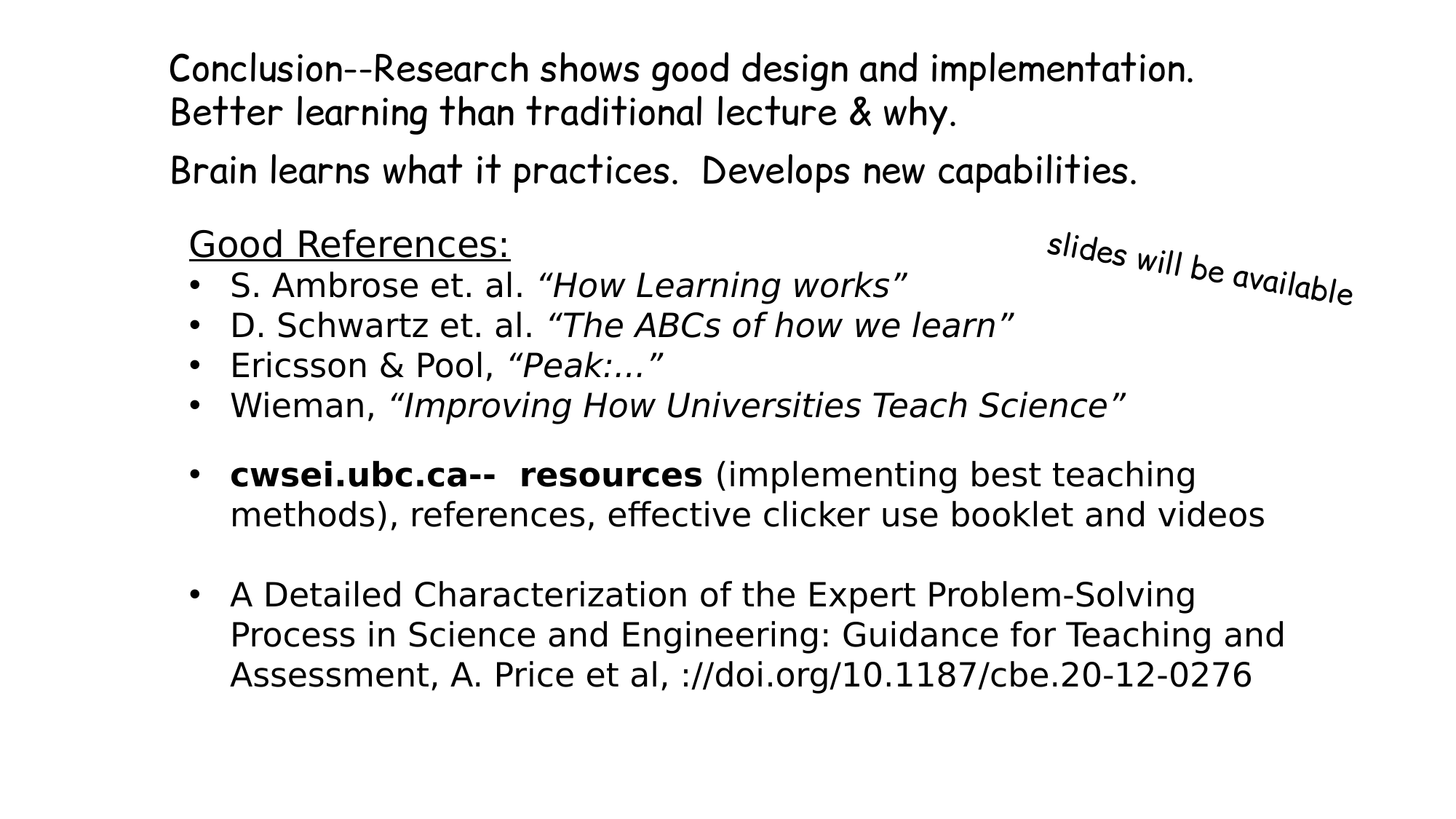

Conclusion--Research shows good design and implementation.
Better learning than traditional lecture & why.

Brain learns what it practices.  Develops new capabilities.
Good References:
S. Ambrose et. al. “How Learning works”
D. Schwartz et. al. “The ABCs of how we learn”
Ericsson & Pool, “Peak:...”
Wieman, “Improving How Universities Teach Science”

cwsei.ubc.ca--  resources (implementing best teaching methods), references, effective clicker use booklet and videos

A Detailed Characterization of the Expert Problem-Solving Process in Science and Engineering: Guidance for Teaching and Assessment, A. Price et al, ://doi.org/10.1187/cbe.20-12-0276
slides will be available